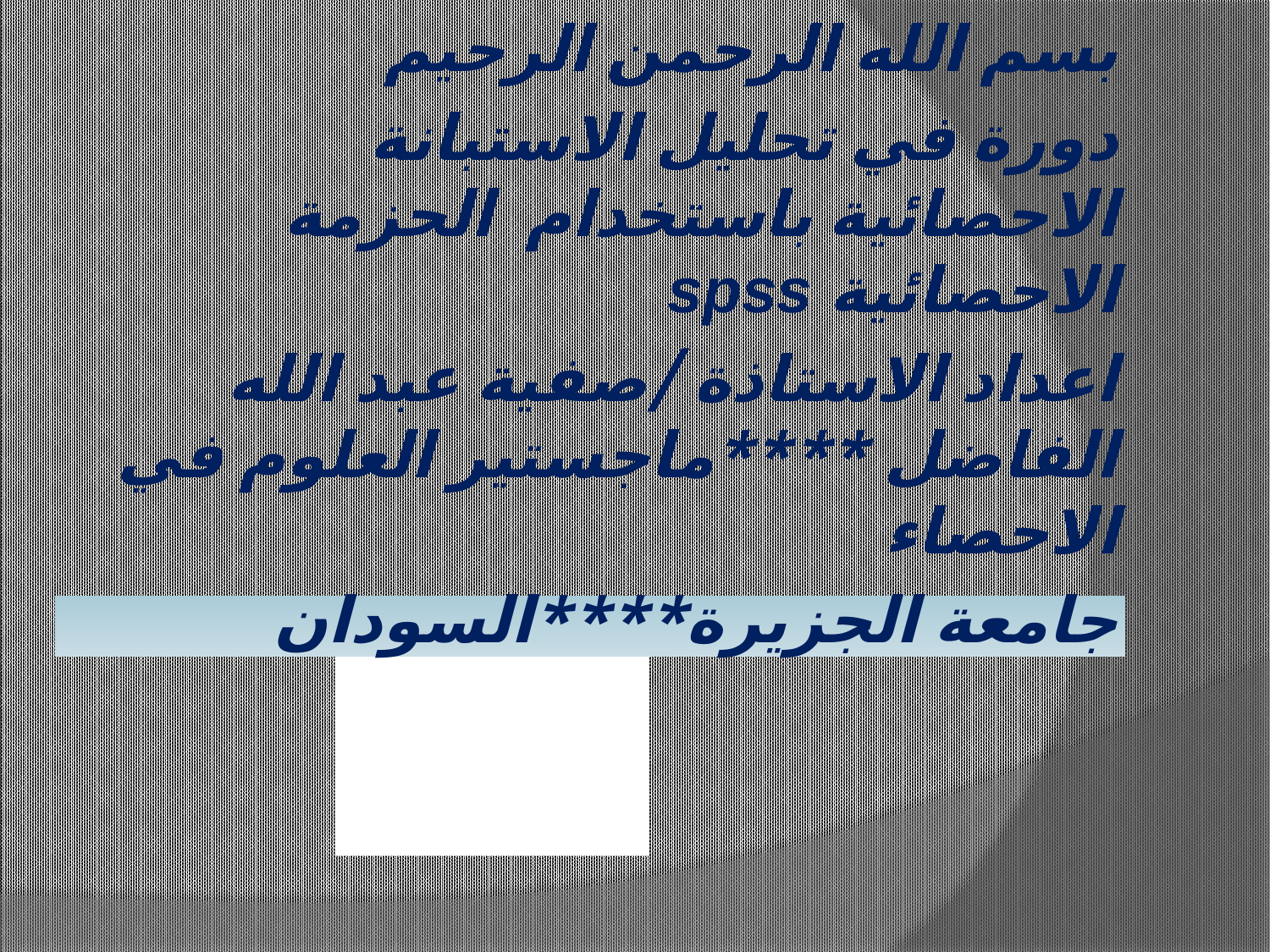

بسم الله الرحمن الرحيم
دورة في تحليل الاستبانة الاحصائية باستخدام  الحزمة الاحصائية spss
اعداد الاستاذة /صفية عبد الله الفاضل ****ماجستير العلوم في  الاحصاء
جامعة الجزيرة****السودان
#